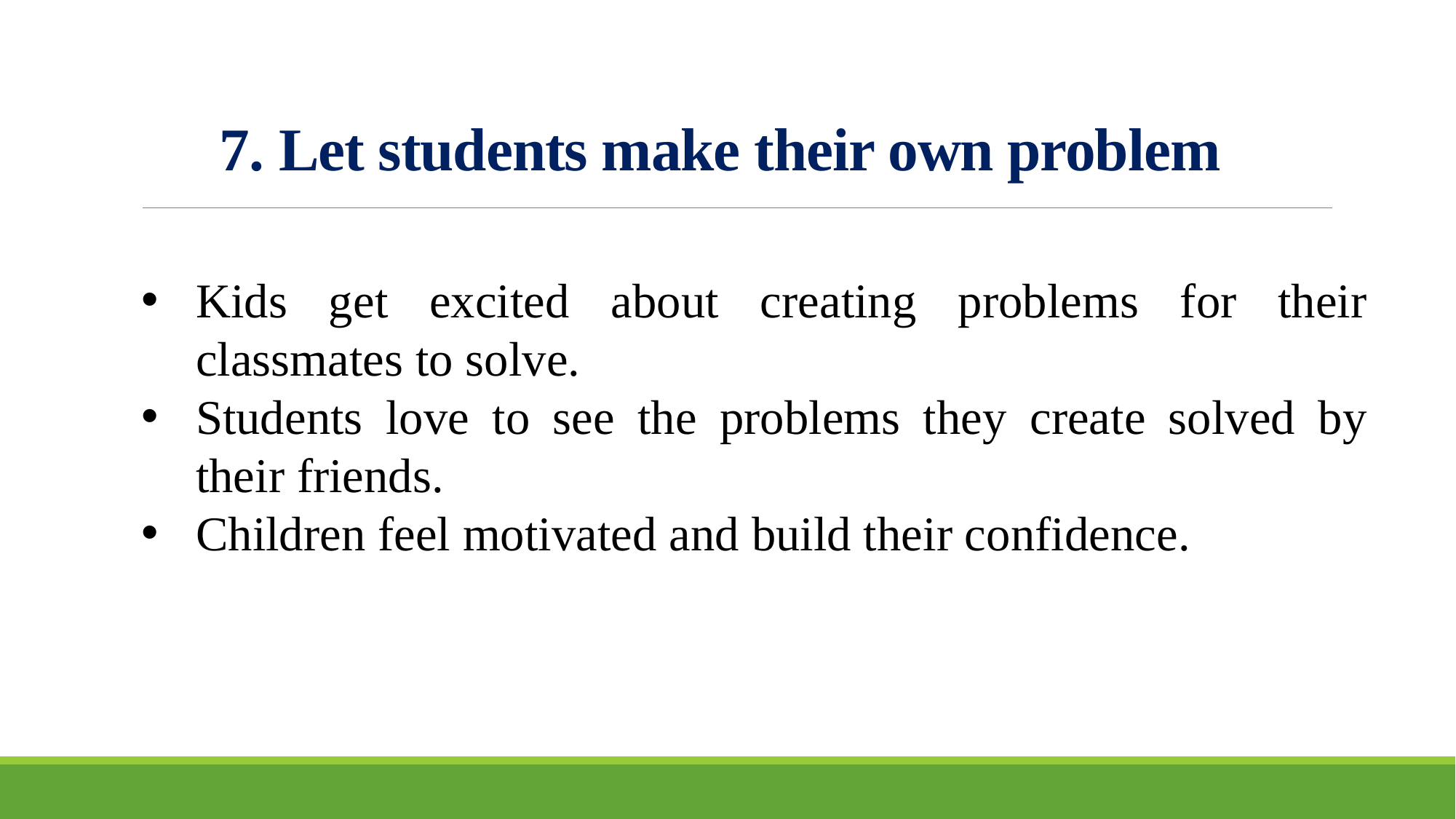

# 7. Let students make their own problem
Kids get excited about creating problems for their classmates to solve.
Students love to see the problems they create solved by their friends.
Children feel motivated and build their confidence.